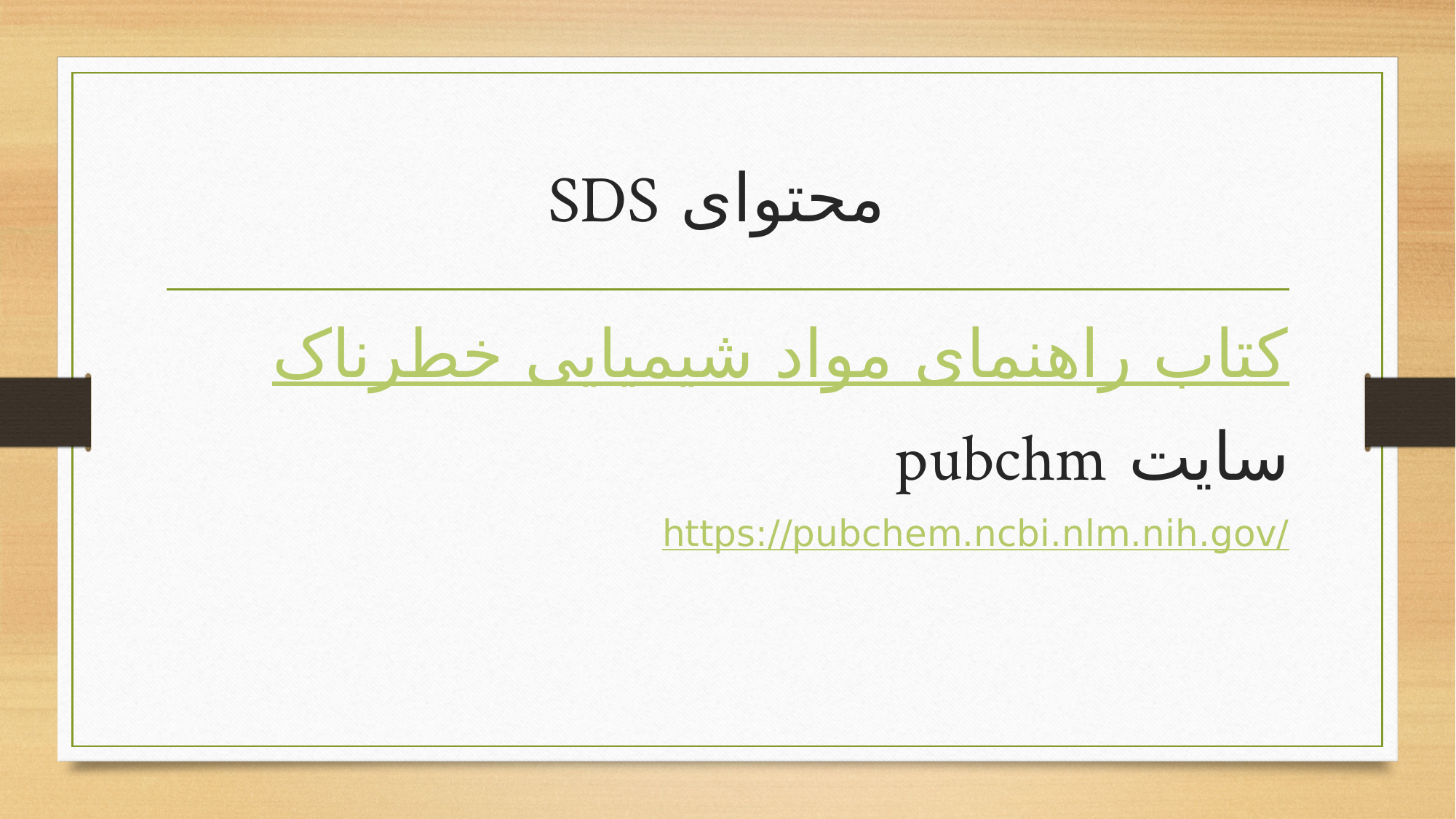

# محتوای SDS
کتاب راهنمای مواد شیمیایی خطرناک
سایت pubchm
https://pubchem.ncbi.nlm.nih.gov/